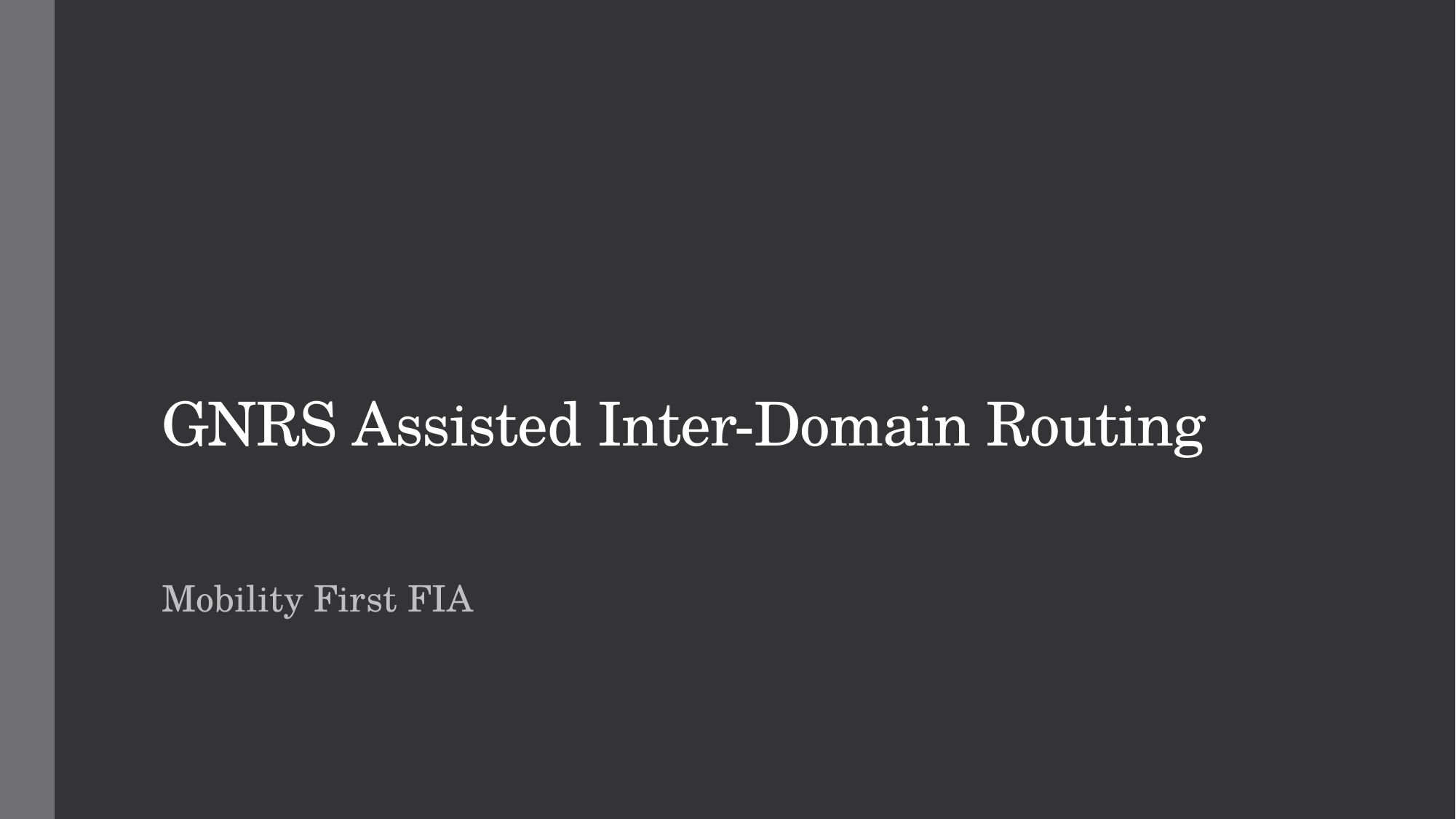

# GNRS Assisted Inter-Domain Routing
Mobility First FIA